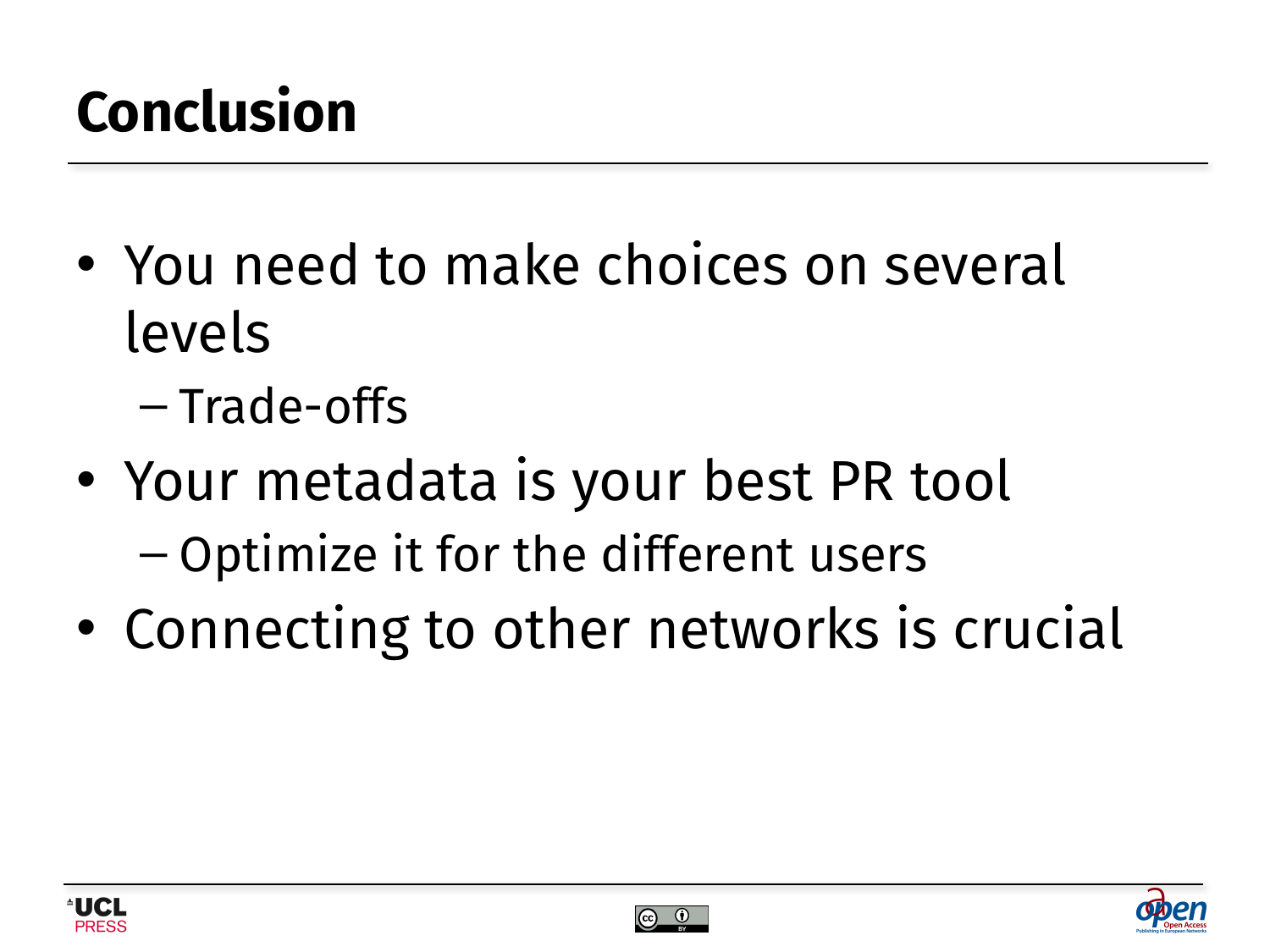

# Conclusion
You need to make choices on several levels
Trade-offs
Your metadata is your best PR tool
Optimize it for the different users
Connecting to other networks is crucial